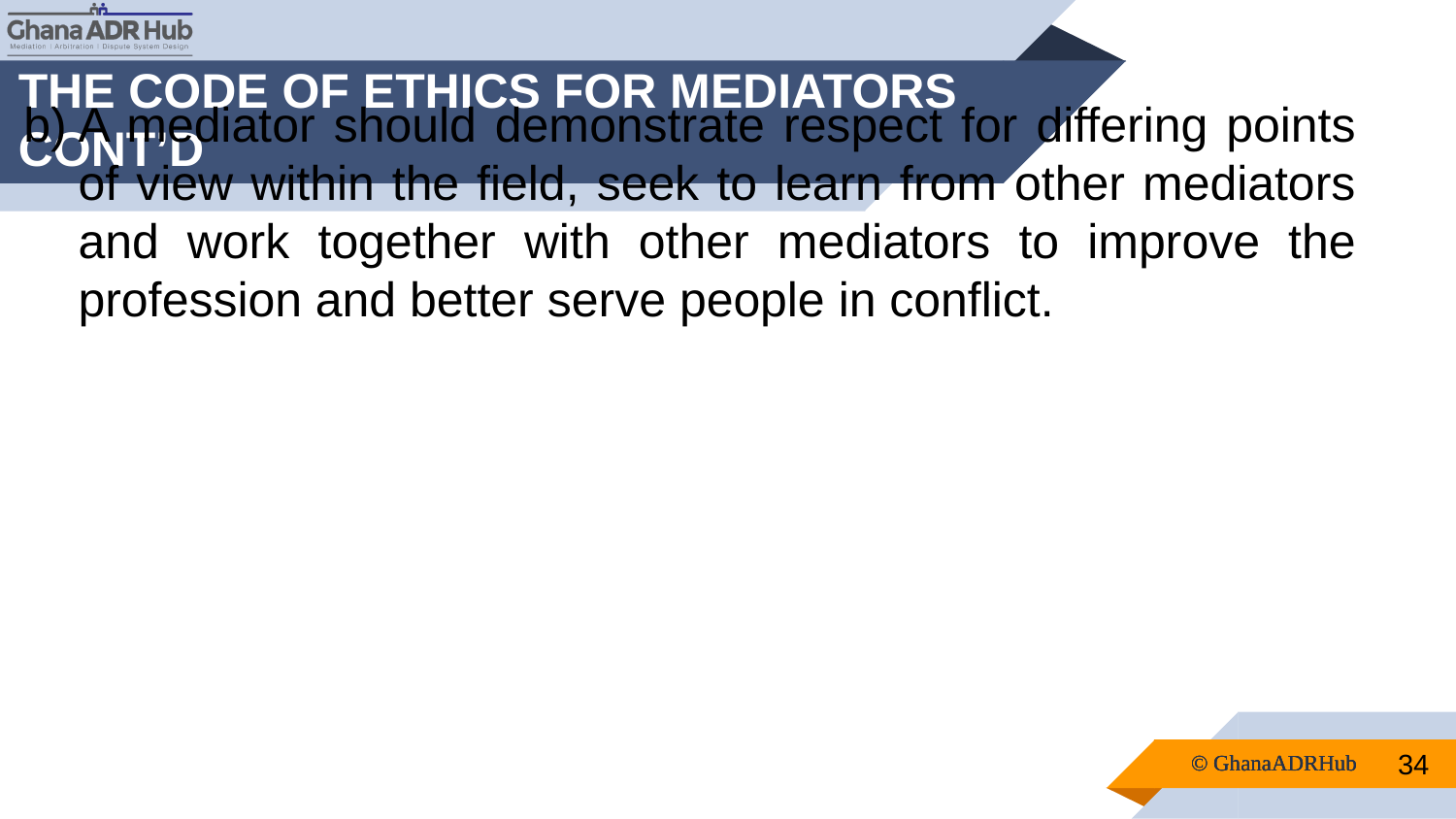

# THE CODE OF ETHICS FOR MEDIATORS CONT’D

A mediator should demonstrate respect for differing points of view within the field, seek to learn from other mediators and work together with other mediators to improve the profession and better serve people in conflict.

34